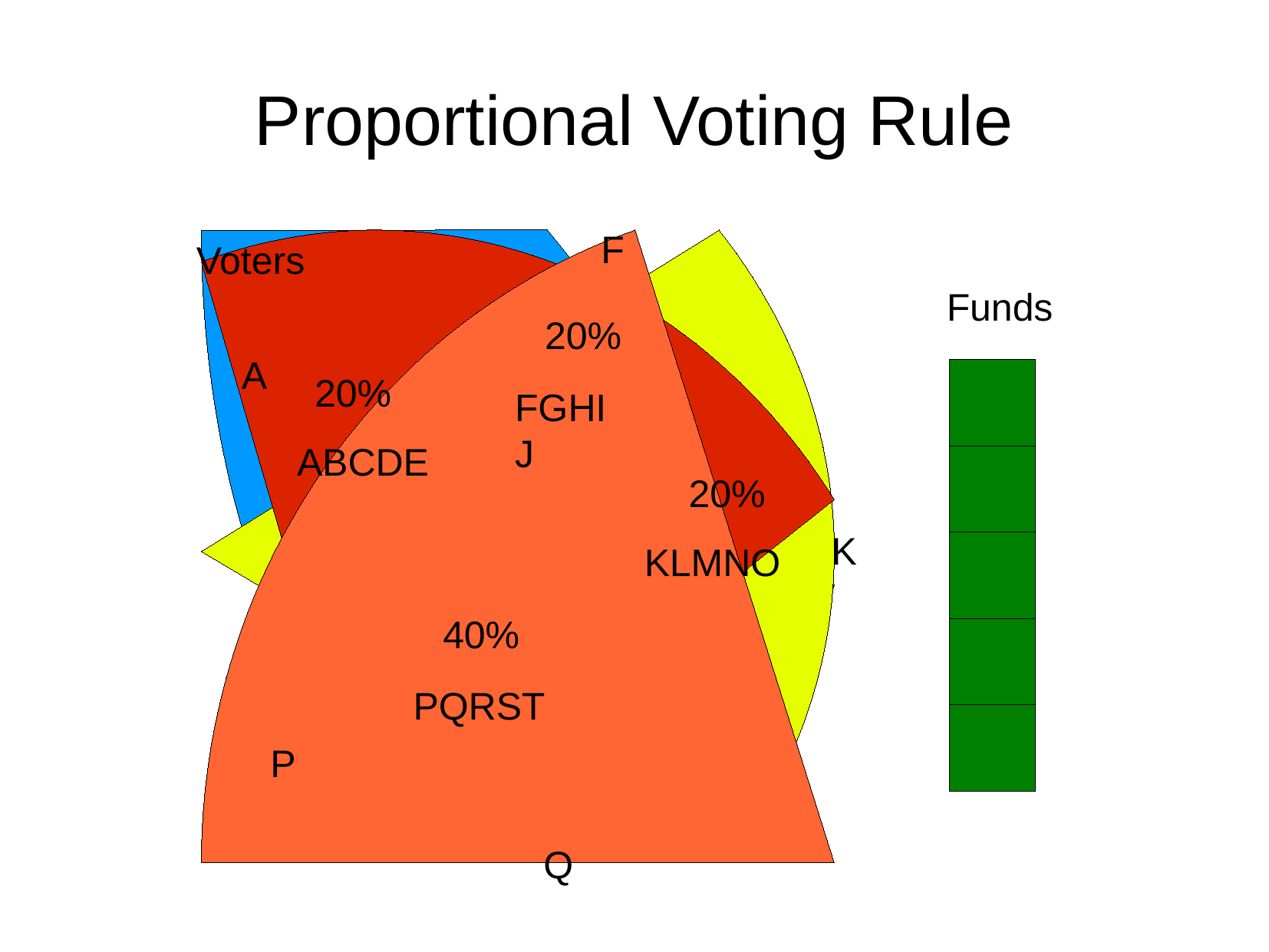

Proportional Voting Rule
F

Voters
Funds
20%
A

20%
FGHIJ
ABCDE

20%
K
KLMNO

40%

PQRST

P
Q